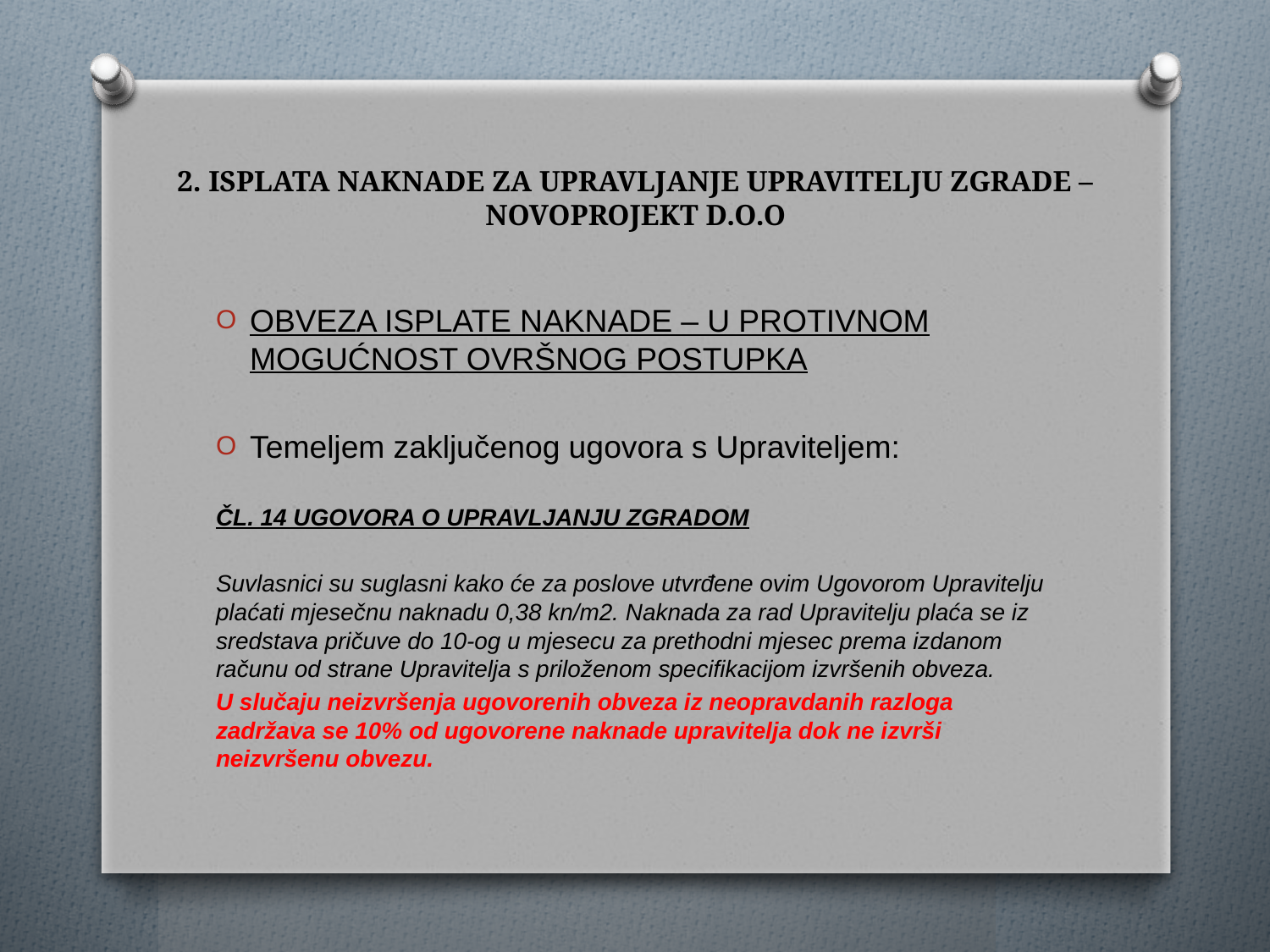

# 2. ISPLATA NAKNADE ZA UPRAVLJANJE UPRAVITELJU ZGRADE – NOVOPROJEKT D.O.O
OBVEZA ISPLATE NAKNADE – U PROTIVNOM MOGUĆNOST OVRŠNOG POSTUPKA

Temeljem zaključenog ugovora s Upraviteljem:

ČL. 14 UGOVORA O UPRAVLJANJU ZGRADOM

Suvlasnici su suglasni kako će za poslove utvrđene ovim Ugovorom Upravitelju plaćati mjesečnu naknadu 0,38 kn/m2. Naknada za rad Upravitelju plaća se iz sredstava pričuve do 10-og u mjesecu za prethodni mjesec prema izdanom računu od strane Upravitelja s priloženom specifikacijom izvršenih obveza.
U slučaju neizvršenja ugovorenih obveza iz neopravdanih razloga zadržava se 10% od ugovorene naknade upravitelja dok ne izvrši neizvršenu obvezu.